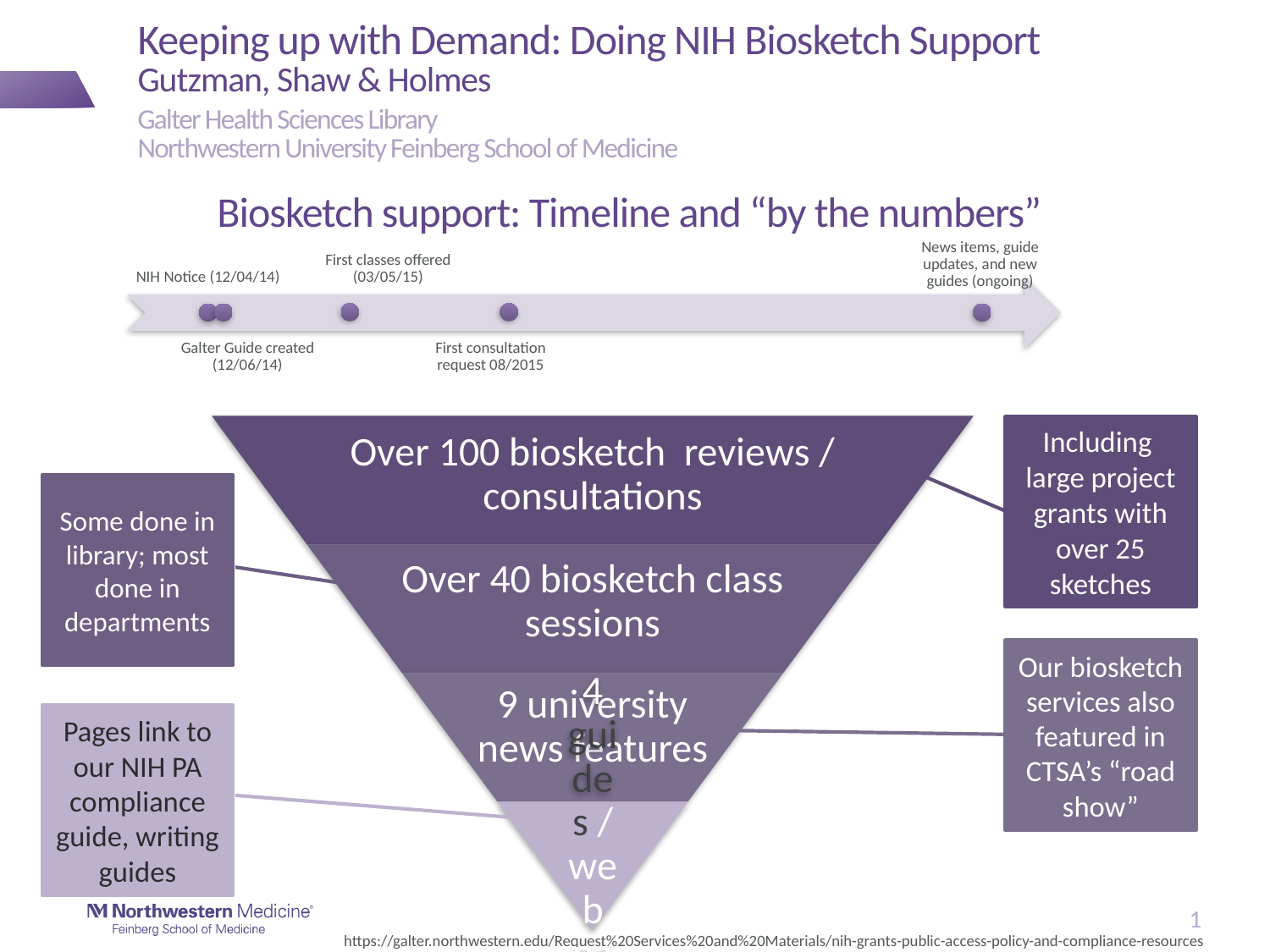

# Keeping up with Demand: Doing NIH Biosketch Support Gutzman, Shaw & Holmes
Galter Health Sciences Library
Northwestern University Feinberg School of Medicine
Biosketch support: Timeline and “by the numbers”
NIH Notice (12/04/14)
Galter Guide created (12/06/14)
First classes offered (03/05/15)
First consultation request 08/2015
News items, guide updates, and new guides (ongoing)
Over 100 biosketch  reviews / consultations
Over 40 biosketch class sessions
9 university news features
4 guides / web pages
Including  large project grants with over 25 sketches
Some done in library; most done in departments
Our biosketch services also featured in CTSA’s “road show”
Pages link to our NIH PA compliance guide, writing guides
1
https://galter.northwestern.edu/Request%20Services%20and%20Materials/nih-grants-public-access-policy-and-compliance-resources